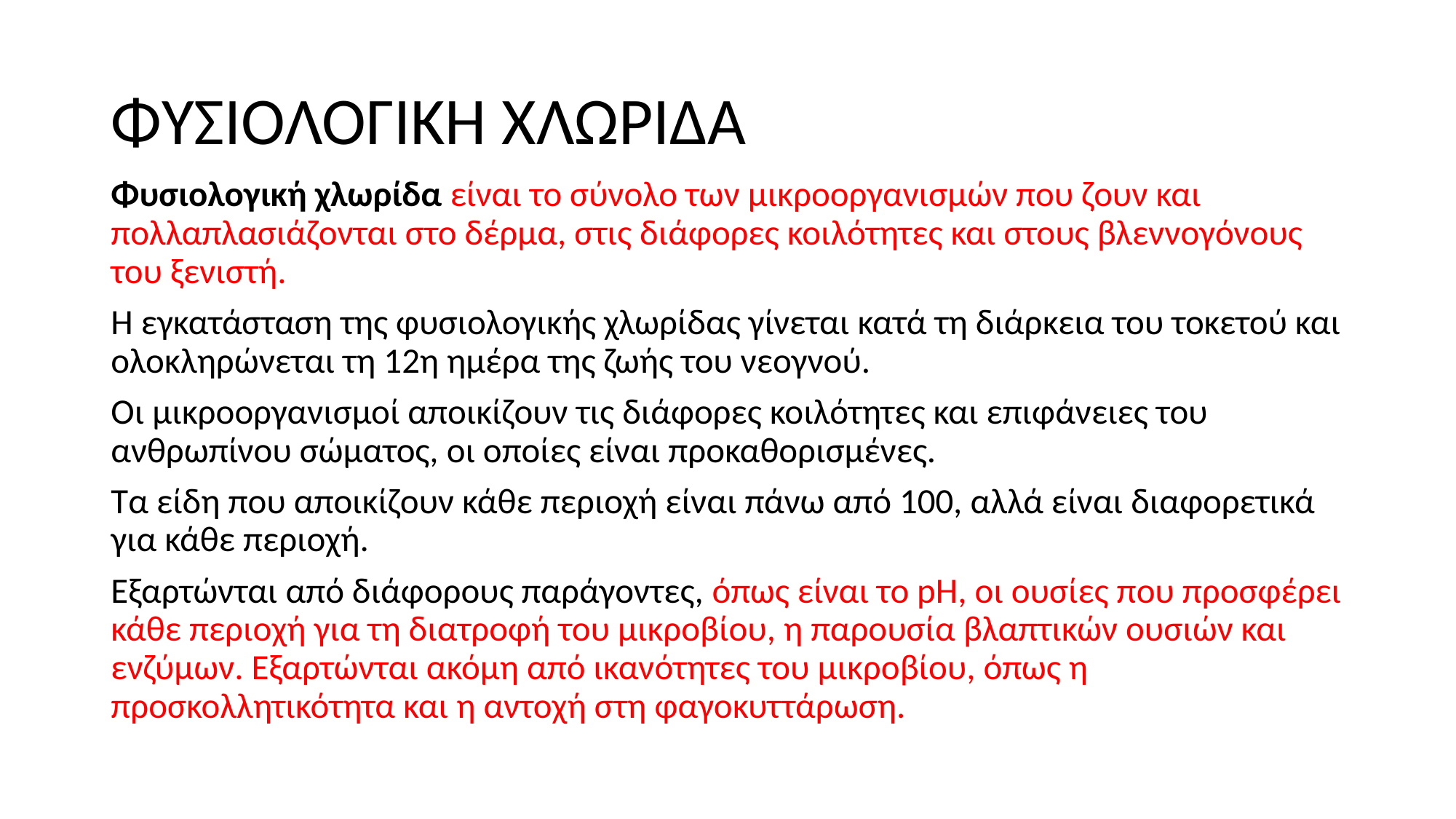

# ΦΥΣΙΟΛΟΓΙΚΗ ΧΛΩΡΙΔΑ
Φυσιολογική χλωρίδα είναι το σύνολο των μικροοργανισμών που ζουν και πολλαπλασιάζονται στο δέρμα, στις διάφορες κοιλότητες και στους βλεννογόνους του ξενιστή.
Η εγκατάσταση της φυσιολογικής χλωρίδας γίνεται κατά τη διάρκεια του τοκετού και ολοκληρώνεται τη 12η ημέρα της ζωής του νεογνού.
Οι μικροοργανισμοί αποικίζουν τις διάφορες κοιλότητες και επιφάνειες του ανθρωπίνου σώματος, οι οποίες είναι προκαθορισμένες.
Τα είδη που αποικίζουν κάθε περιοχή είναι πάνω από 100, αλλά είναι διαφορετικά για κάθε περιοχή.
Εξαρτώνται από διάφορους παράγοντες, όπως είναι το pH, οι ουσίες που προσφέρει κάθε περιοχή για τη διατροφή του μικροβίου, η παρουσία βλαπτικών ουσιών και ενζύμων. Εξαρτώνται ακόμη από ικανότητες του μικροβίου, όπως η προσκολλητικότητα και η αντοχή στη φαγοκυττάρωση.